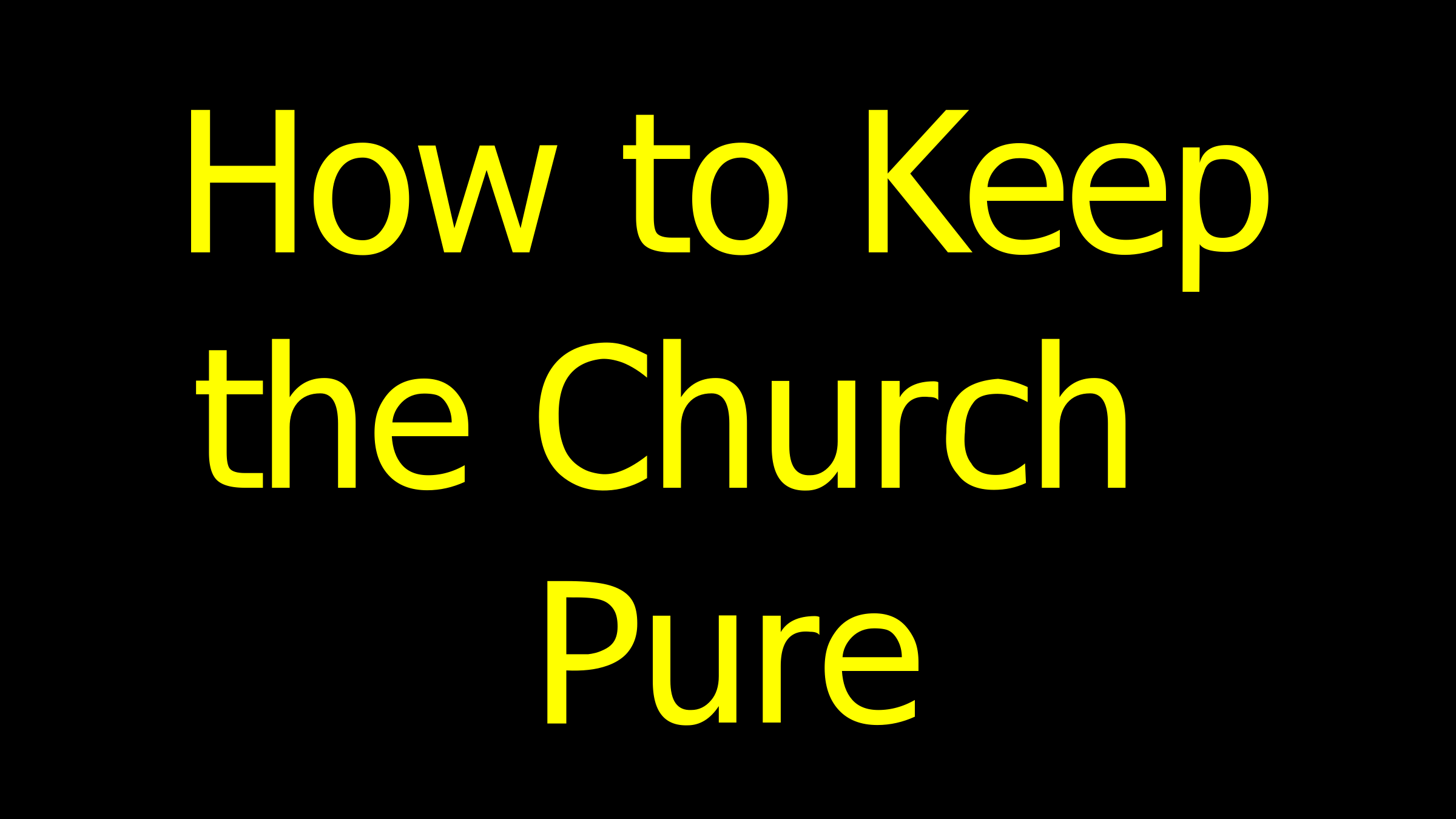

# How to Keep the Church   Pure